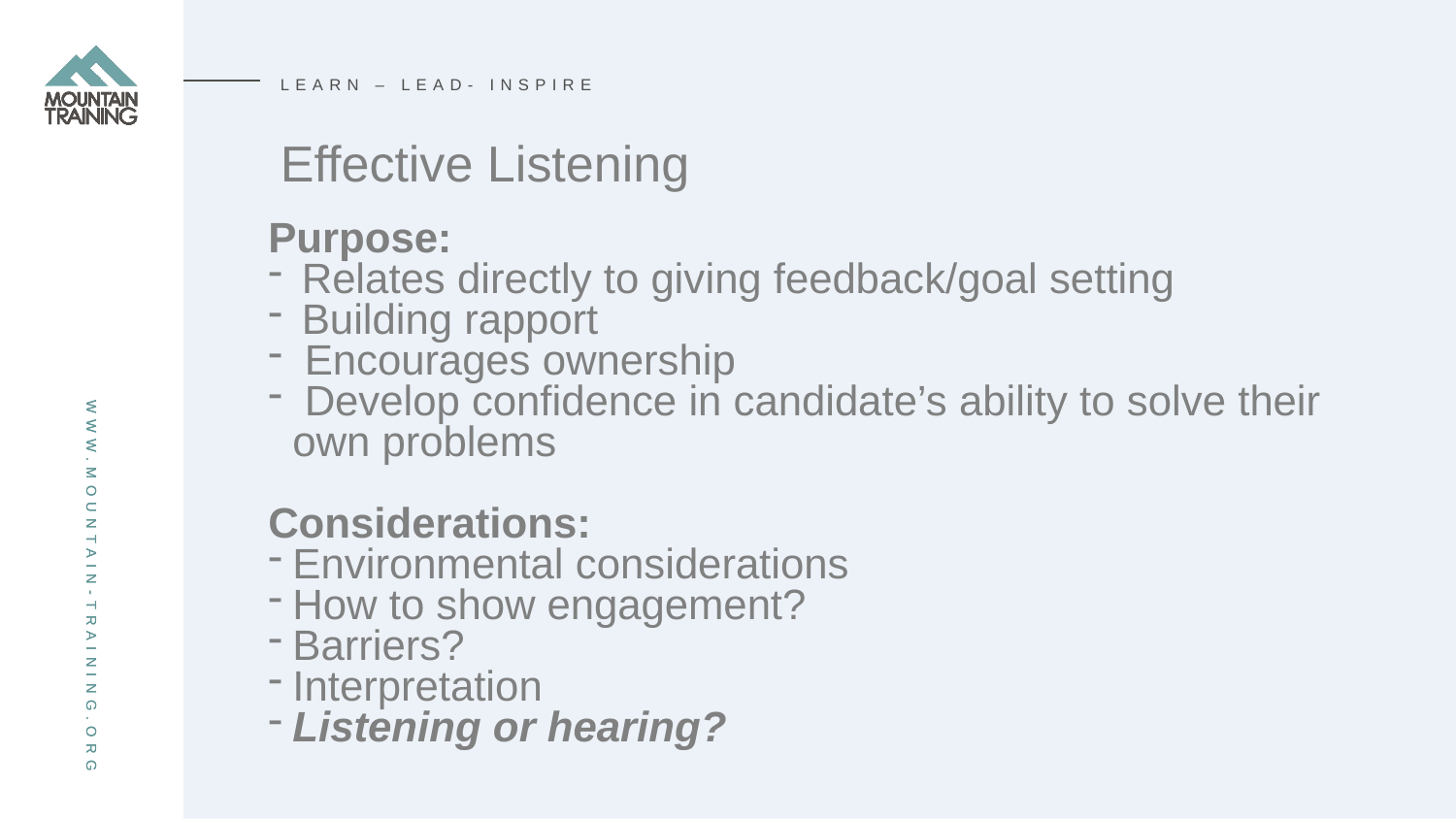

LEARN – LEAD- INSPIRE
# Effective Listening
Purpose:
Relates directly to giving feedback/goal setting
Building rapport
 Encourages ownership
 Develop confidence in candidate’s ability to solve their own problems

Considerations:
Environmental considerations
How to show engagement?
Barriers?
Interpretation
Listening or hearing?